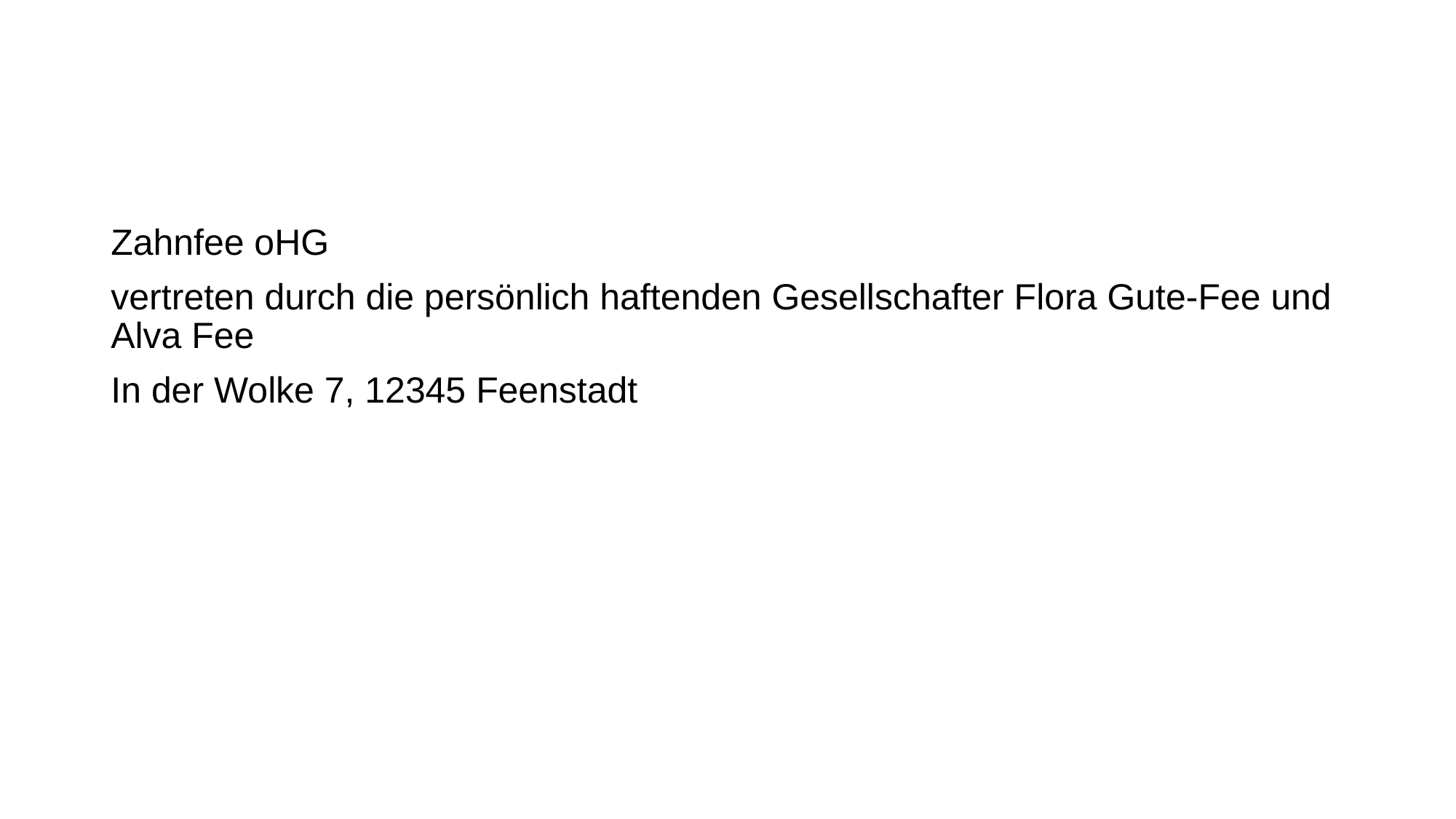

#
Zahnfee oHG
vertreten durch die persönlich haftenden Gesellschafter Flora Gute-Fee und Alva Fee
In der Wolke 7, 12345 Feenstadt